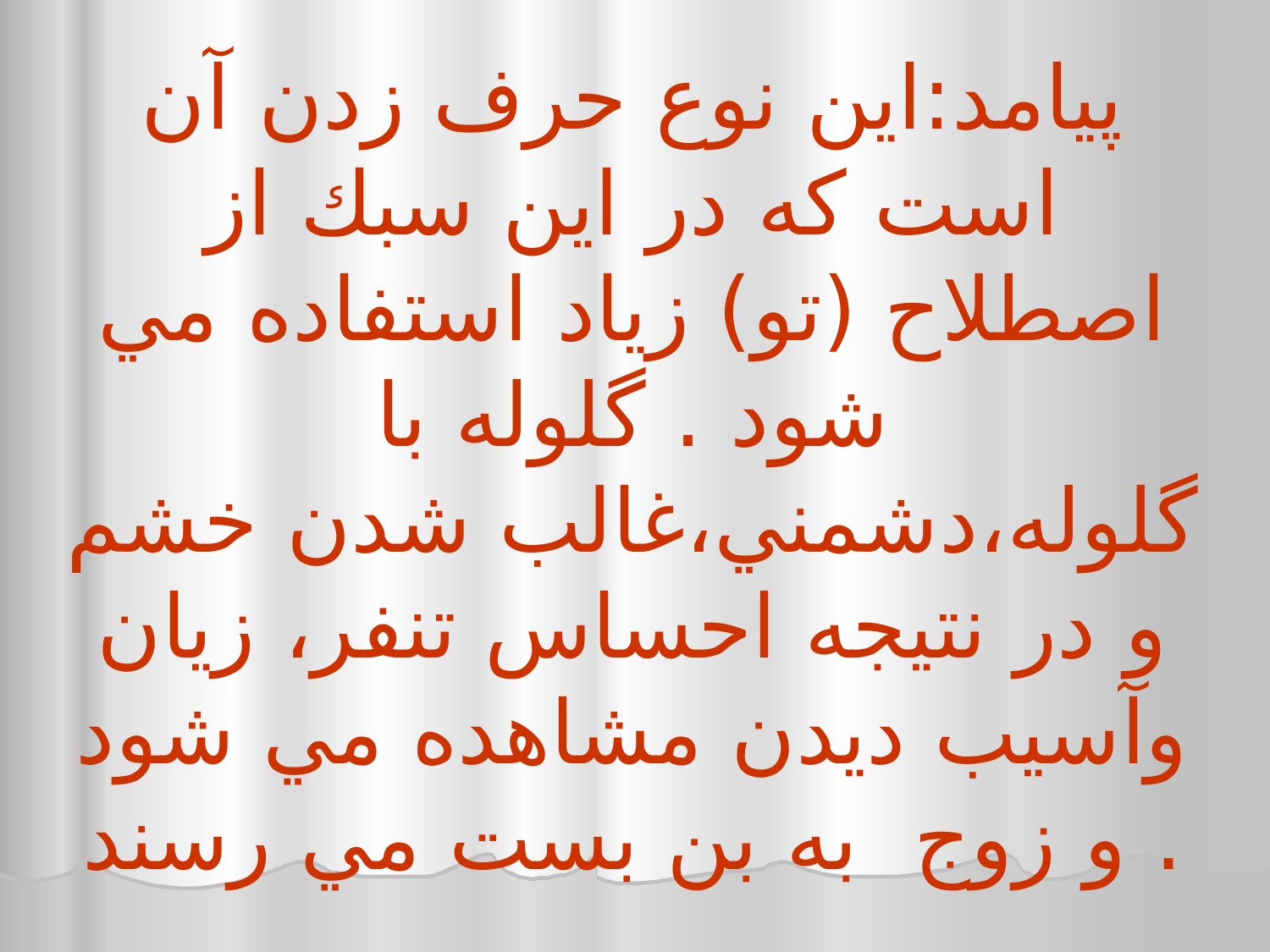

# پيامد:اين نوع حرف زدن آن است كه در اين سبك از اصطلاح (تو) زياد استفاده مي شود . گلوله با گلوله،دشمني،غالب شدن خشم و در نتيجه احساس تنفر، زيان وآسيب ديدن مشاهده مي شود و زوج  به بن بست مي رسند .